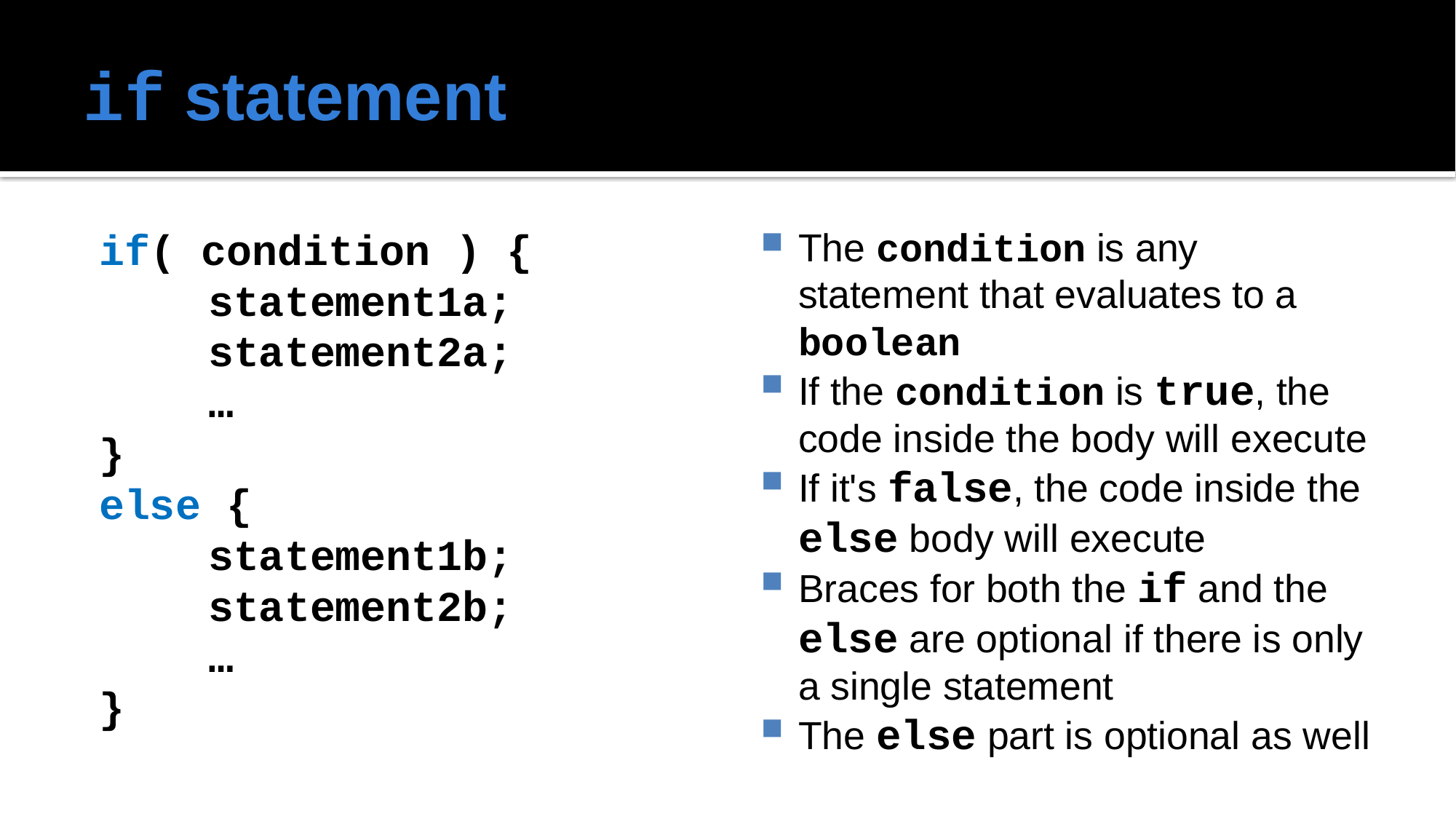

# if statement
if( condition ) {
	statement1a;
	statement2a;
	…
}
else {
	statement1b;
	statement2b;
	…
}
The condition is any statement that evaluates to a boolean
If the condition is true, the code inside the body will execute
If it's false, the code inside the else body will execute
Braces for both the if and the else are optional if there is only a single statement
The else part is optional as well